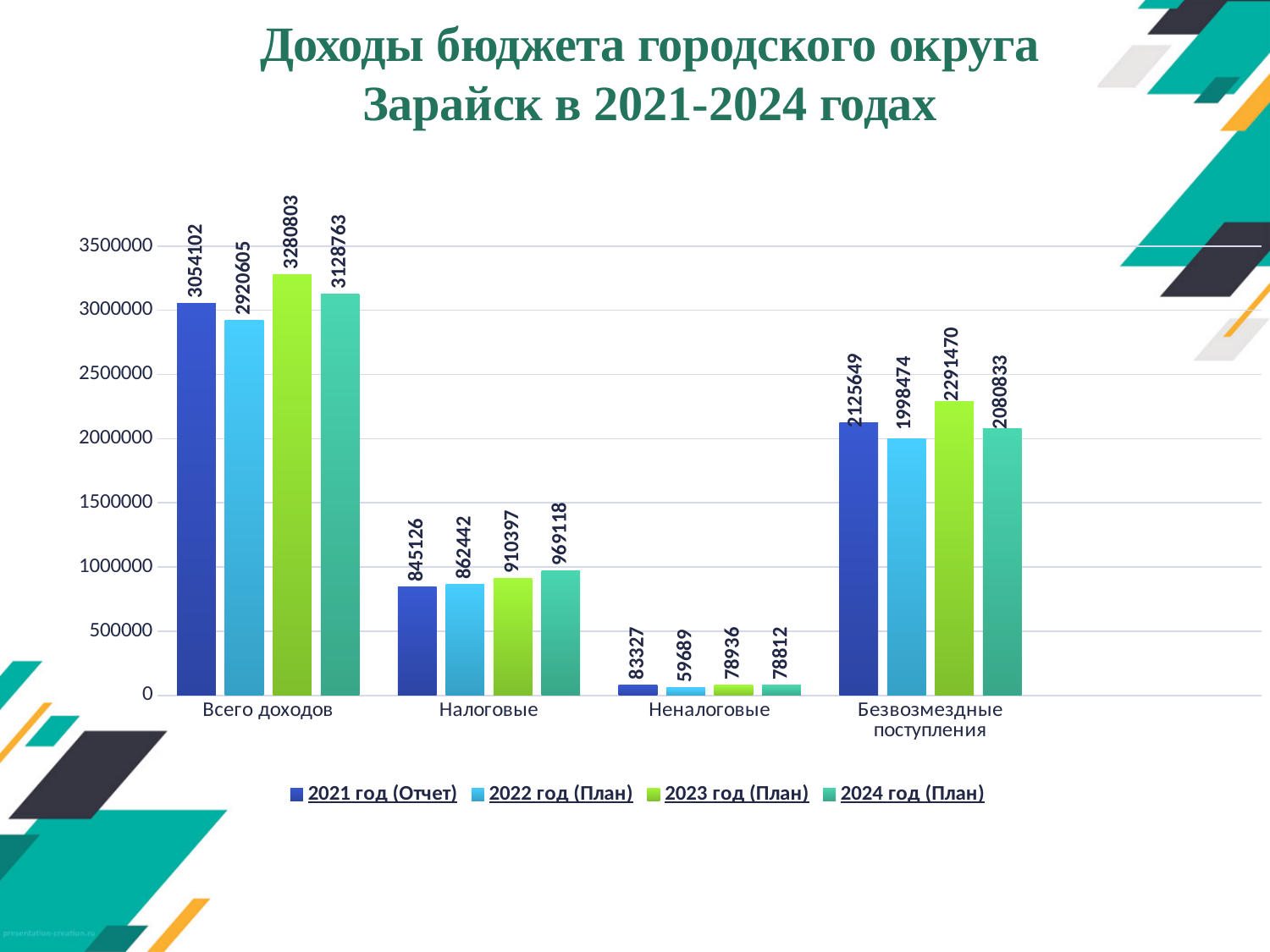

# Доходы бюджета городского округа Зарайск в 2021-2024 годах

### Chart

| Category | 2021 год (Отчет) | 2022 год (План) | 2023 год (План) | 2024 год (План) |
|---|---|---|---|---|
| Всего доходов | 3054102.0 | 2920605.0 | 3280803.0 | 3128763.0 |
| Налоговые | 845126.0 | 862442.0 | 910397.0 | 969118.0 |
| Неналоговые | 83327.0 | 59689.0 | 78936.0 | 78812.0 |
| Безвозмездные поступления | 2125649.0 | 1998474.0 | 2291470.0 | 2080833.0 |